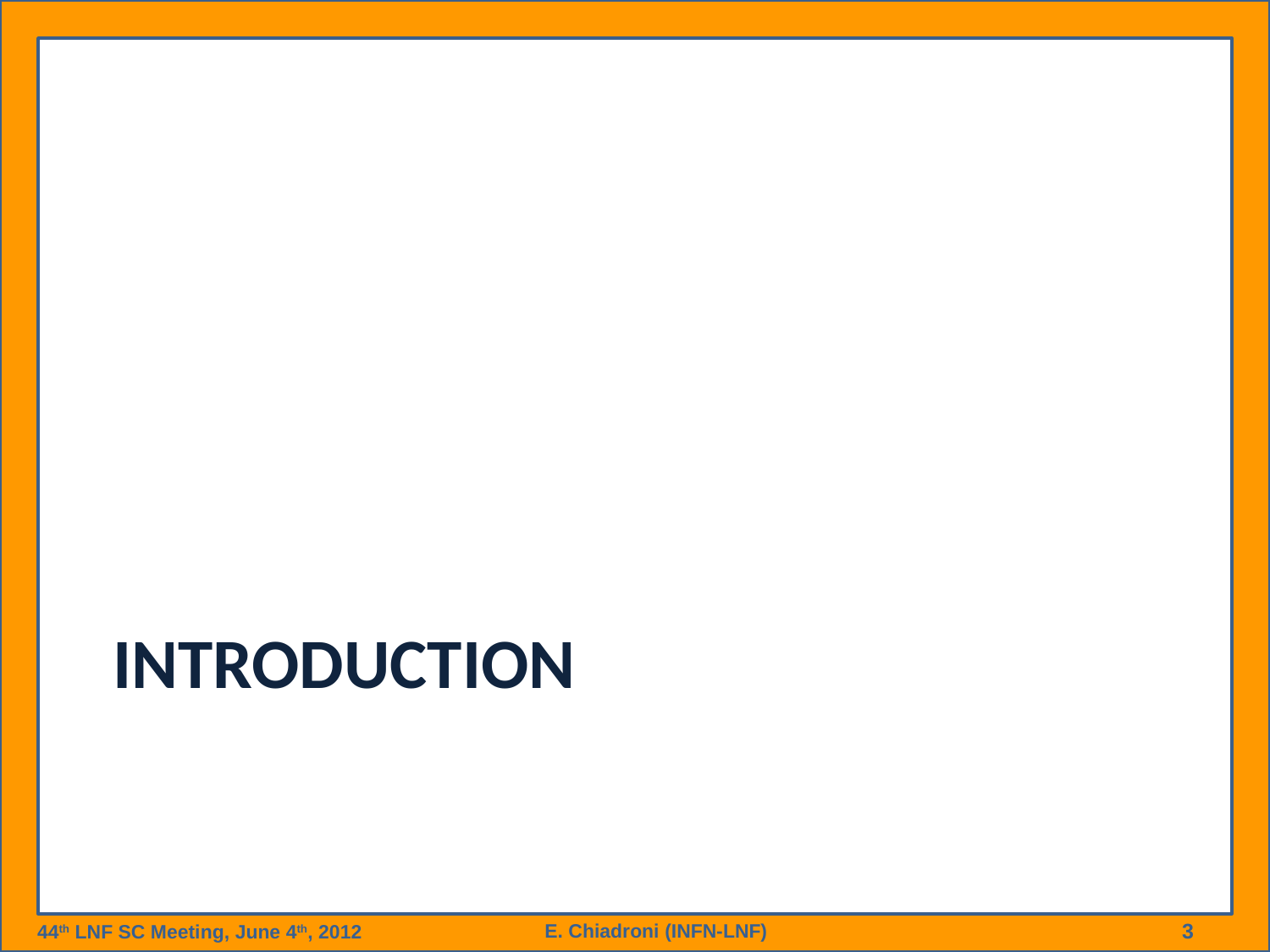

# introduction
E. Chiadroni (INFN-LNF)
3
44th LNF SC Meeting, June 4th, 2012